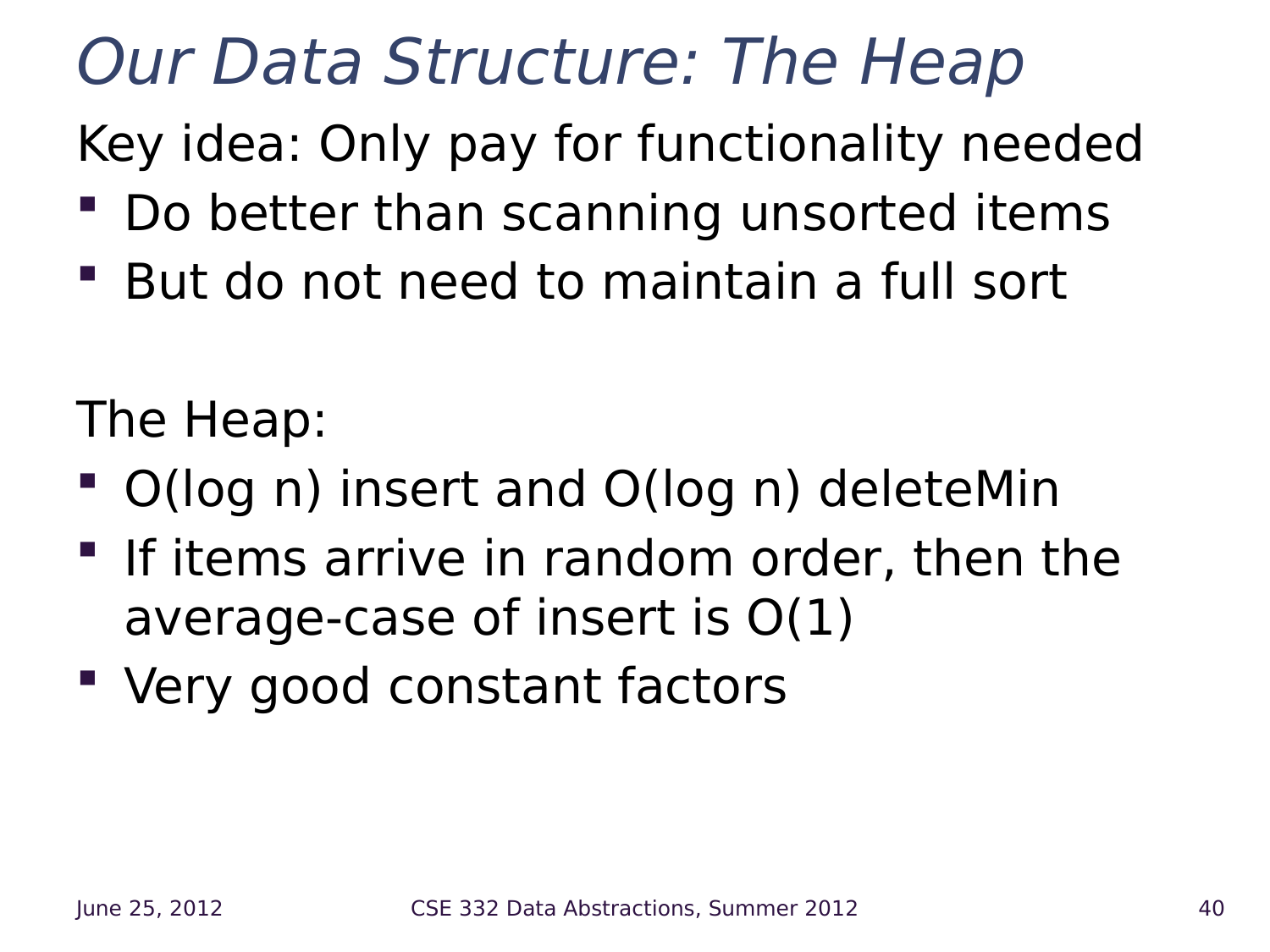

# Our Data Structure: The Heap
Key idea: Only pay for functionality needed
Do better than scanning unsorted items
But do not need to maintain a full sort

The Heap:
O(log n) insert and O(log n) deleteMin
If items arrive in random order, then the  average-case of insert is O(1)
Very good constant factors
June 25, 2012
CSE 332 Data Abstractions, Summer 2012
40